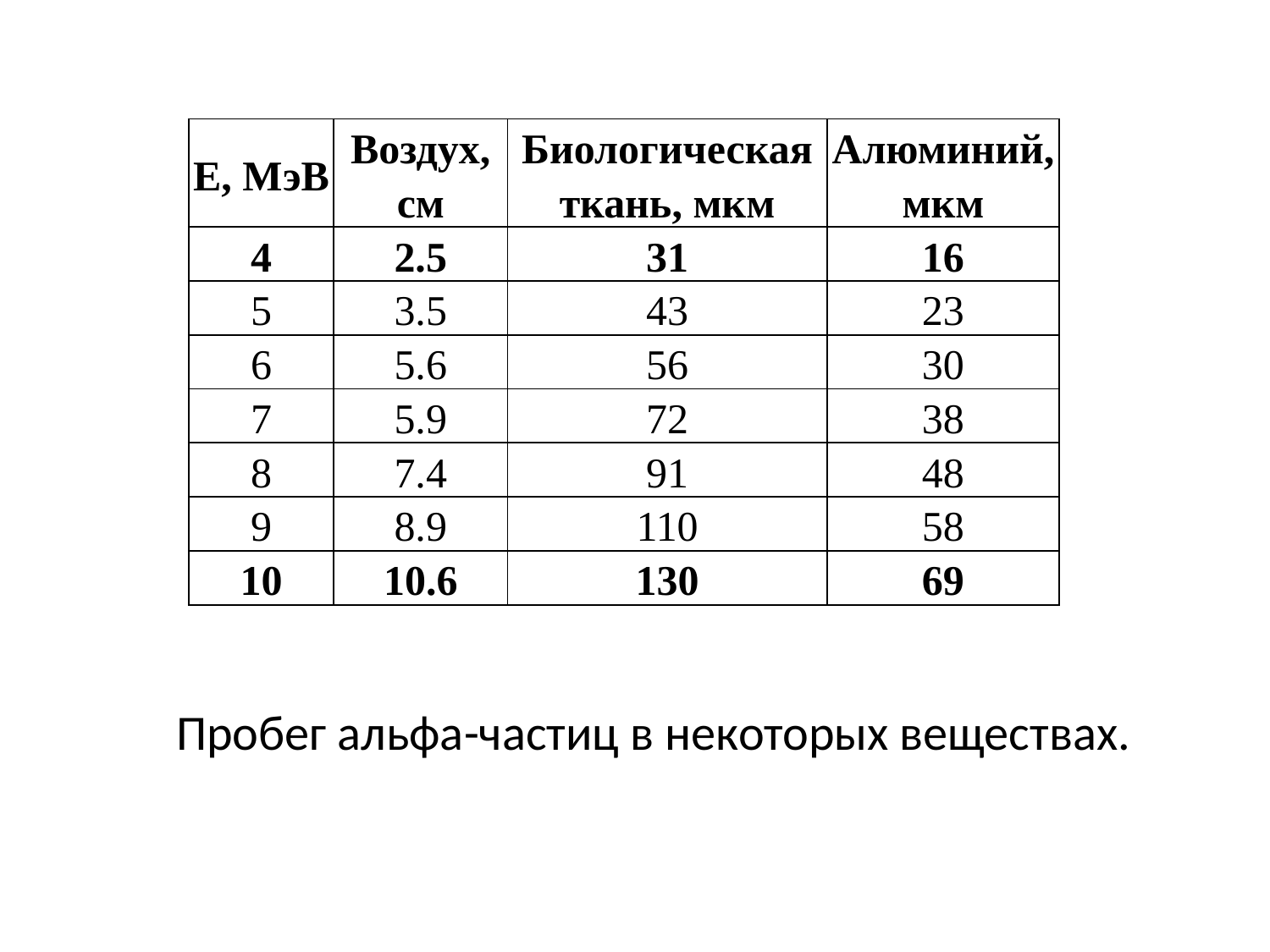

| E, МэВ | Воздух, см | Биологическая ткань, мкм | Алюминий, мкм |
| --- | --- | --- | --- |
| 4 | 2.5 | 31 | 16 |
| 5 | 3.5 | 43 | 23 |
| 6 | 5.6 | 56 | 30 |
| 7 | 5.9 | 72 | 38 |
| 8 | 7.4 | 91 | 48 |
| 9 | 8.9 | 110 | 58 |
| 10 | 10.6 | 130 | 69 |
Пробег альфа-частиц в некоторых веществах.